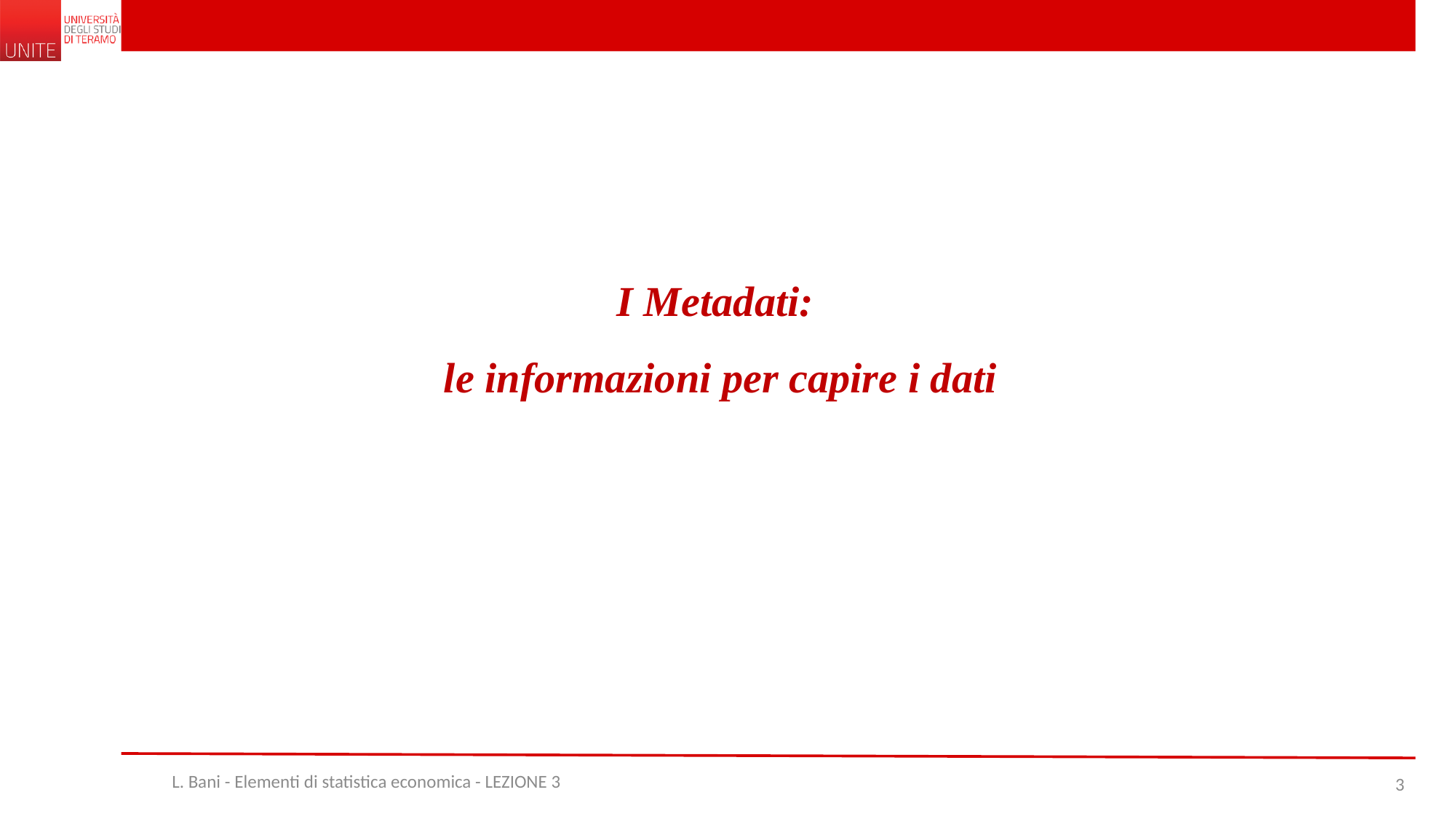

I Metadati:
le informazioni per capire i dati
L. Bani - Elementi di statistica economica - LEZIONE 3
3